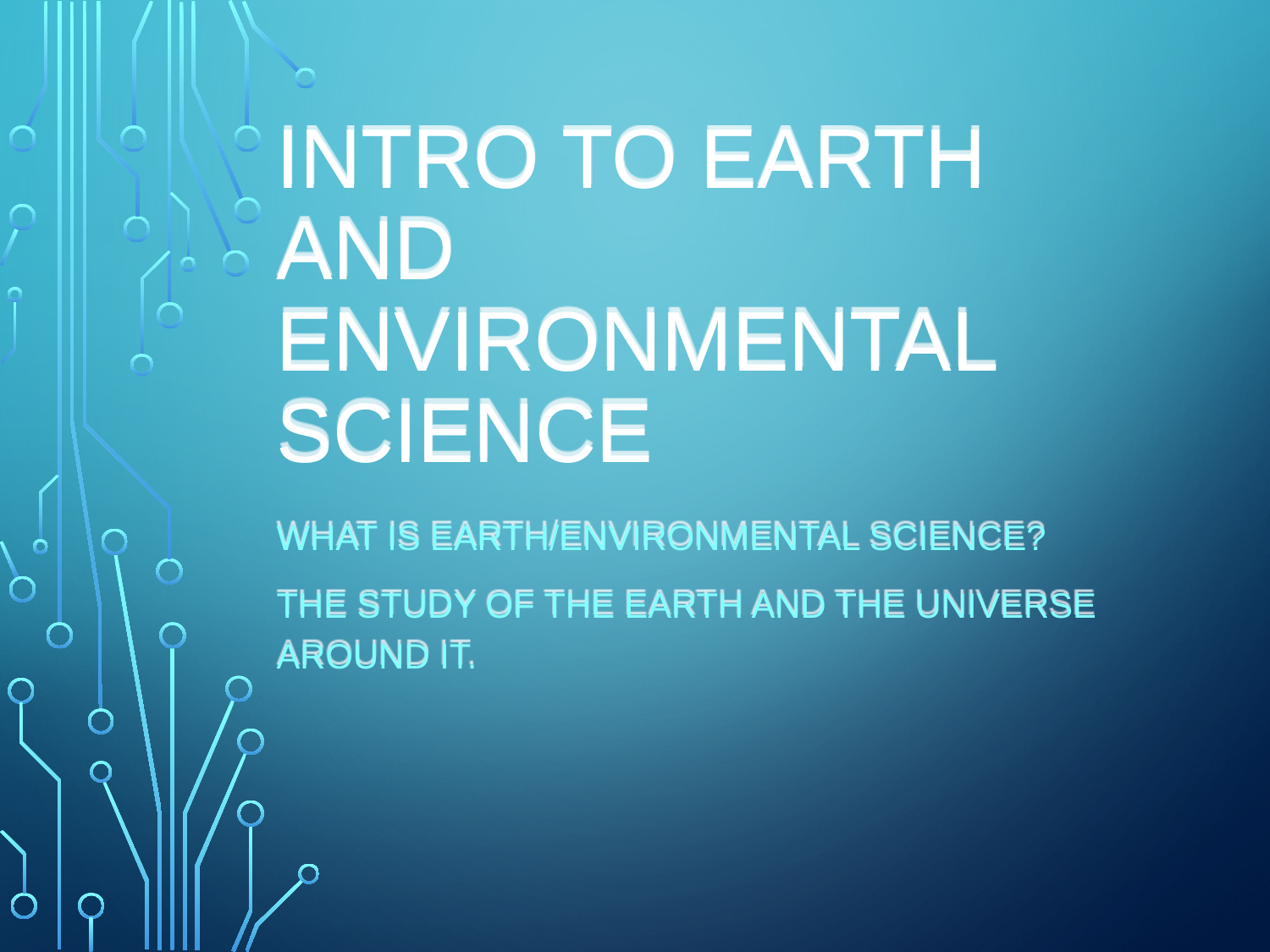

# Intro to Earth and Environmental Science
What is Earth/Environmental Science?
The Study of the Earth and the universe around it.